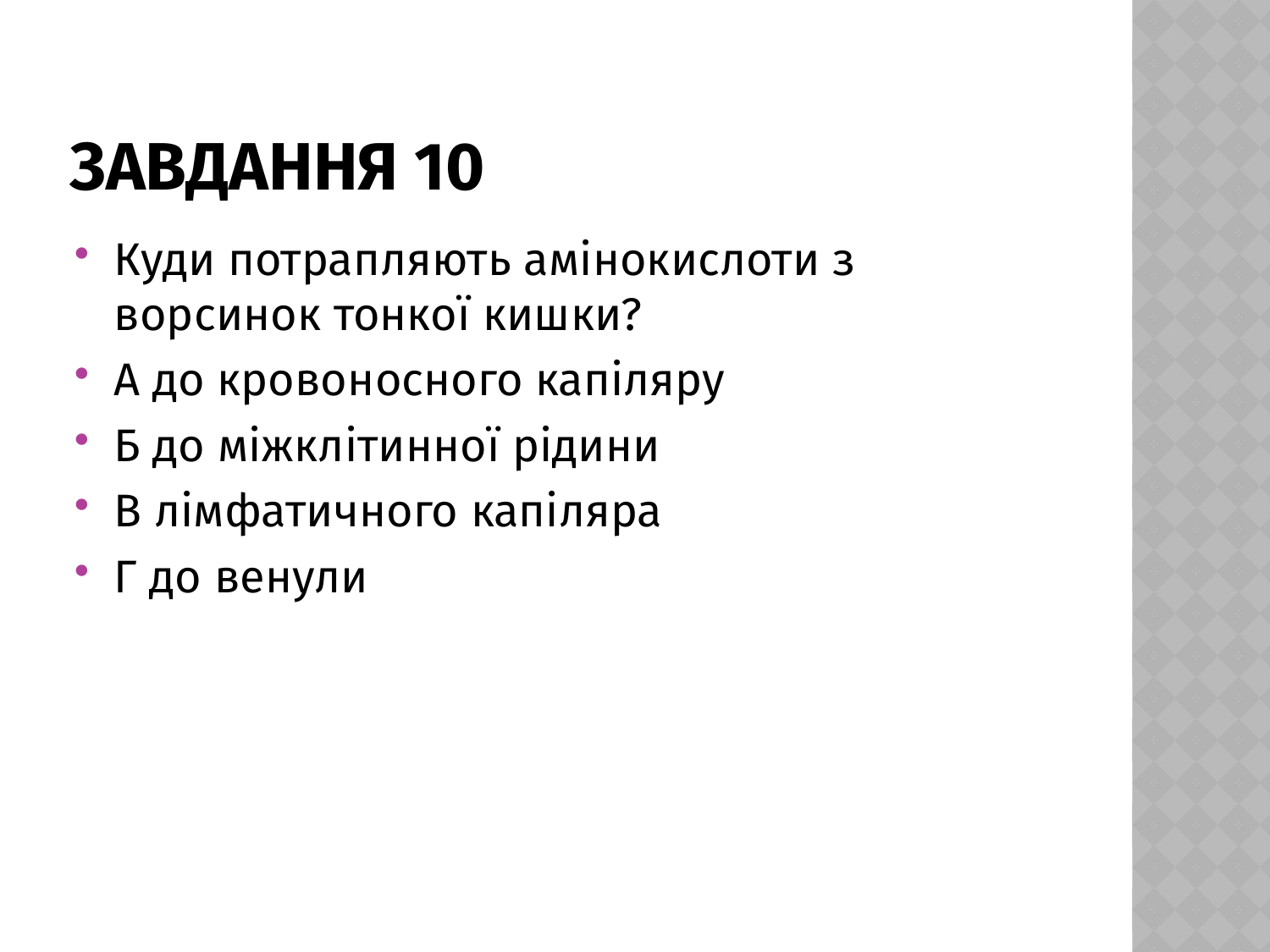

# Завдання 10
Куди потрапляють амінокислоти з ворсинок тонкої кишки?
А до кровоносного капіляру
Б до міжклітинної рідини
В лімфатичного капіляра
Г до венули